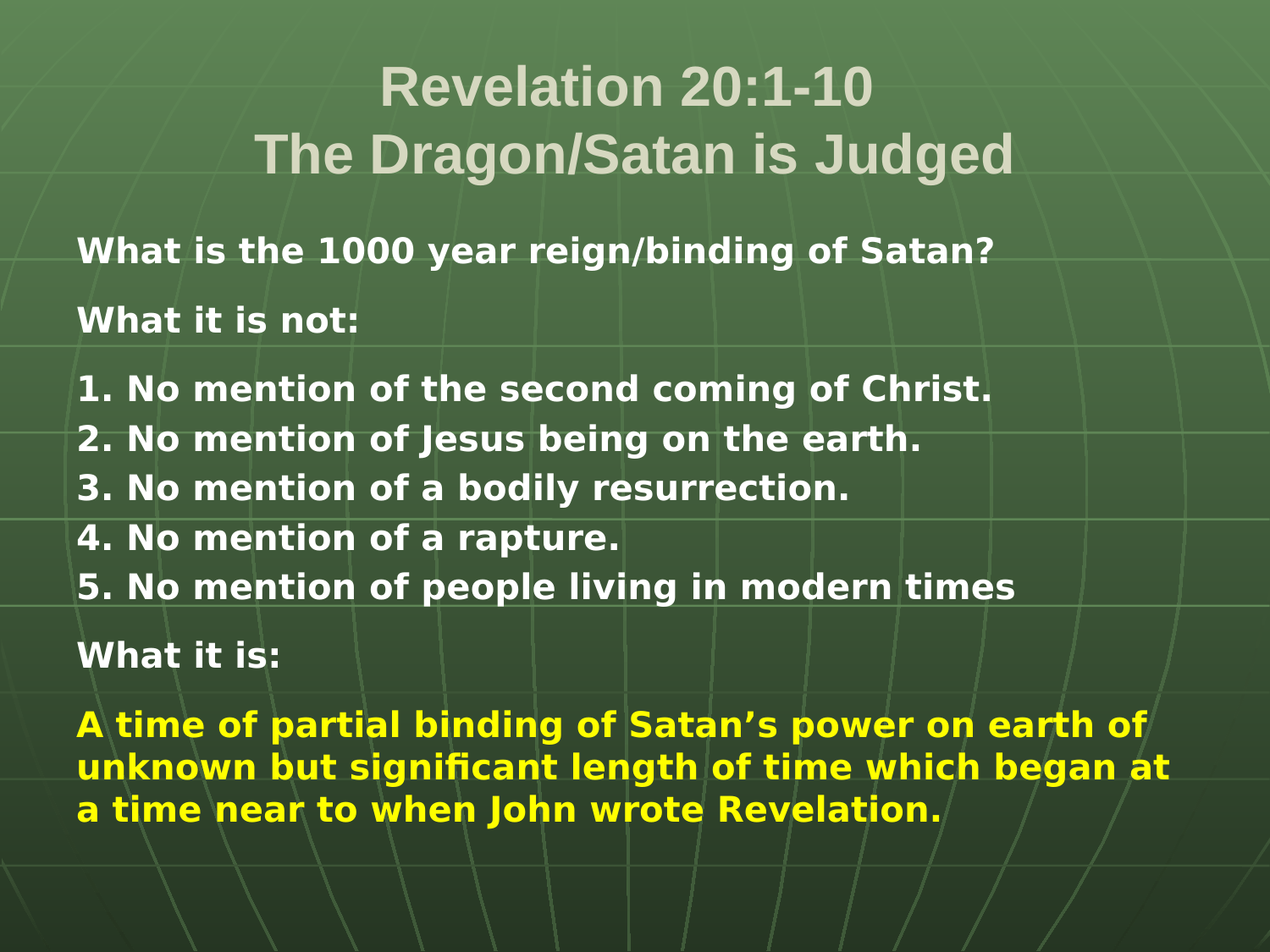

# Revelation 20:1-10 The Dragon/Satan is Judged
What is the 1000 year reign/binding of Satan?

What it is not:

1. No mention of the second coming of Christ.
2. No mention of Jesus being on the earth.
3. No mention of a bodily resurrection.
4. No mention of a rapture.
5. No mention of people living in modern times

What it is:

A time of partial binding of Satan’s power on earth of unknown but significant length of time which began at a time near to when John wrote Revelation.